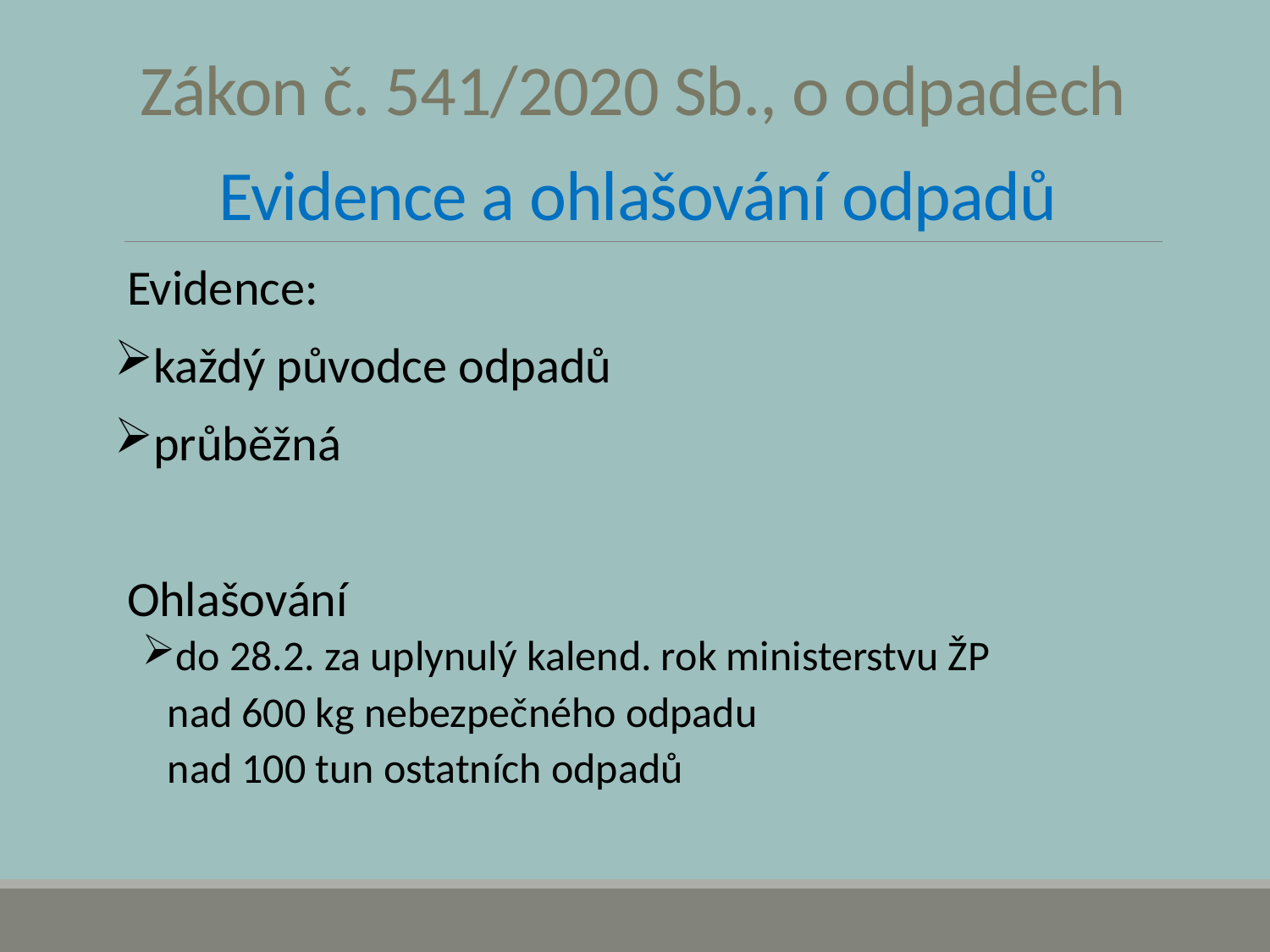

# Evidence a ohlašování odpadů
Zákon č. 541/2020 Sb., o odpadech
Evidence:
každý původce odpadů
průběžná

Ohlašování
do 28.2. za uplynulý kalend. rok ministerstvu ŽP
nad 600 kg nebezpečného odpadu
nad 100 tun ostatních odpadů